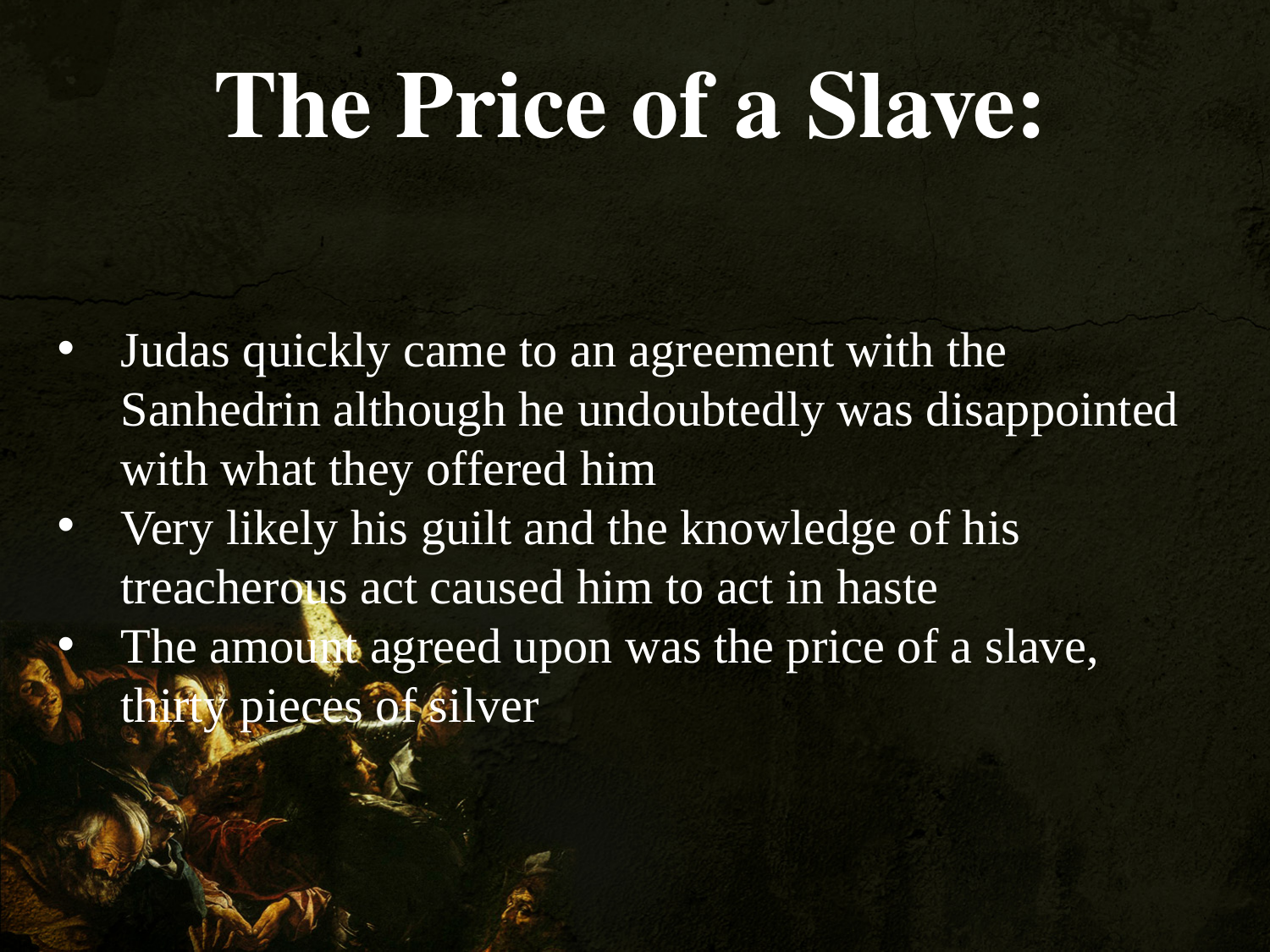

The Price of a Slave:
Judas quickly came to an agreement with the Sanhedrin although he undoubtedly was disappointed with what they offered him
Very likely his guilt and the knowledge of his treacherous act caused him to act in haste
The amount agreed upon was the price of a slave, thirty pieces of silver